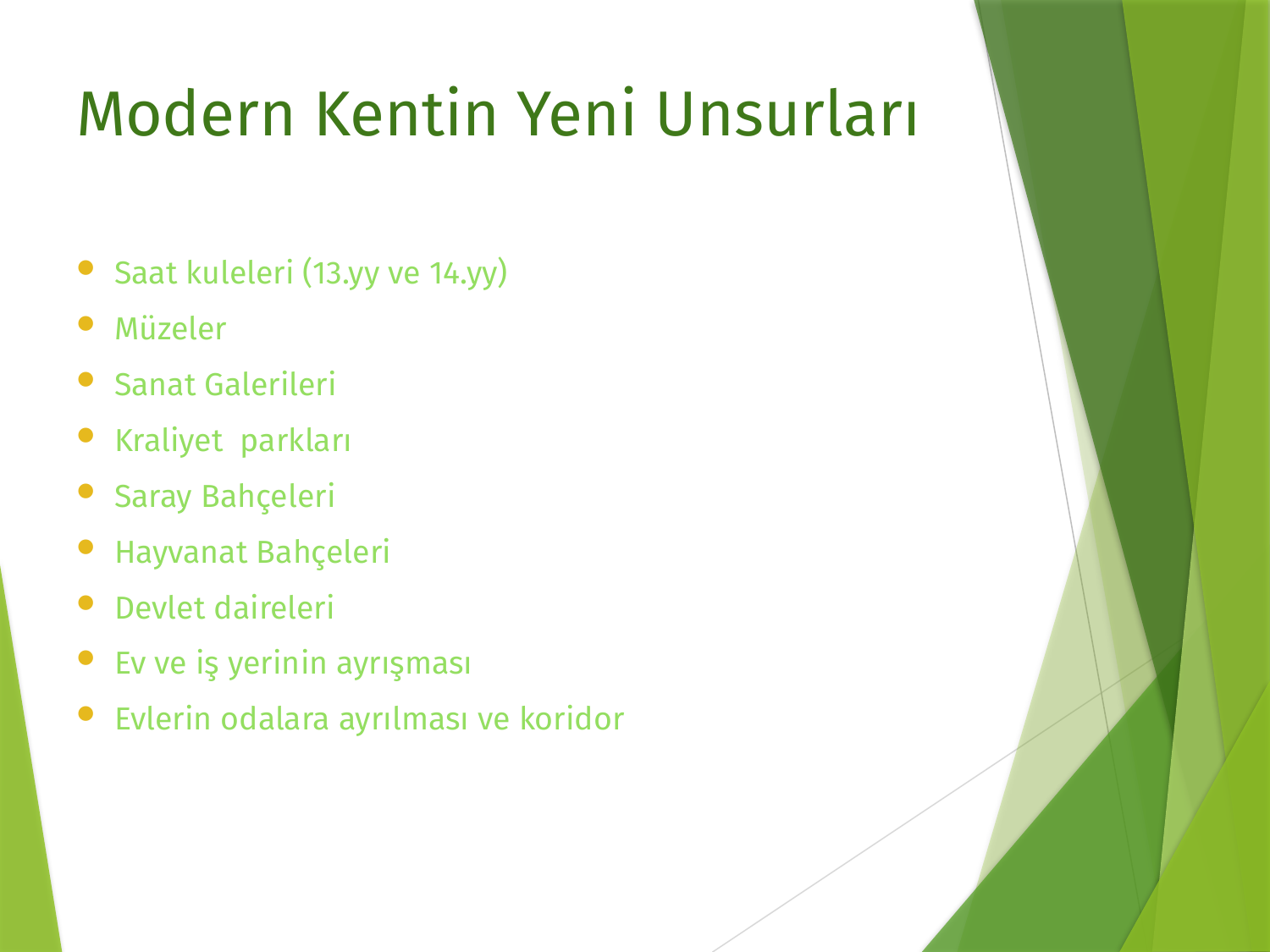

# Modern Kentin Yeni Unsurları
Saat kuleleri (13.yy ve 14.yy)
Müzeler
Sanat Galerileri
Kraliyet  parkları
Saray Bahçeleri
Hayvanat Bahçeleri
Devlet daireleri
Ev ve iş yerinin ayrışması
Evlerin odalara ayrılması ve koridor